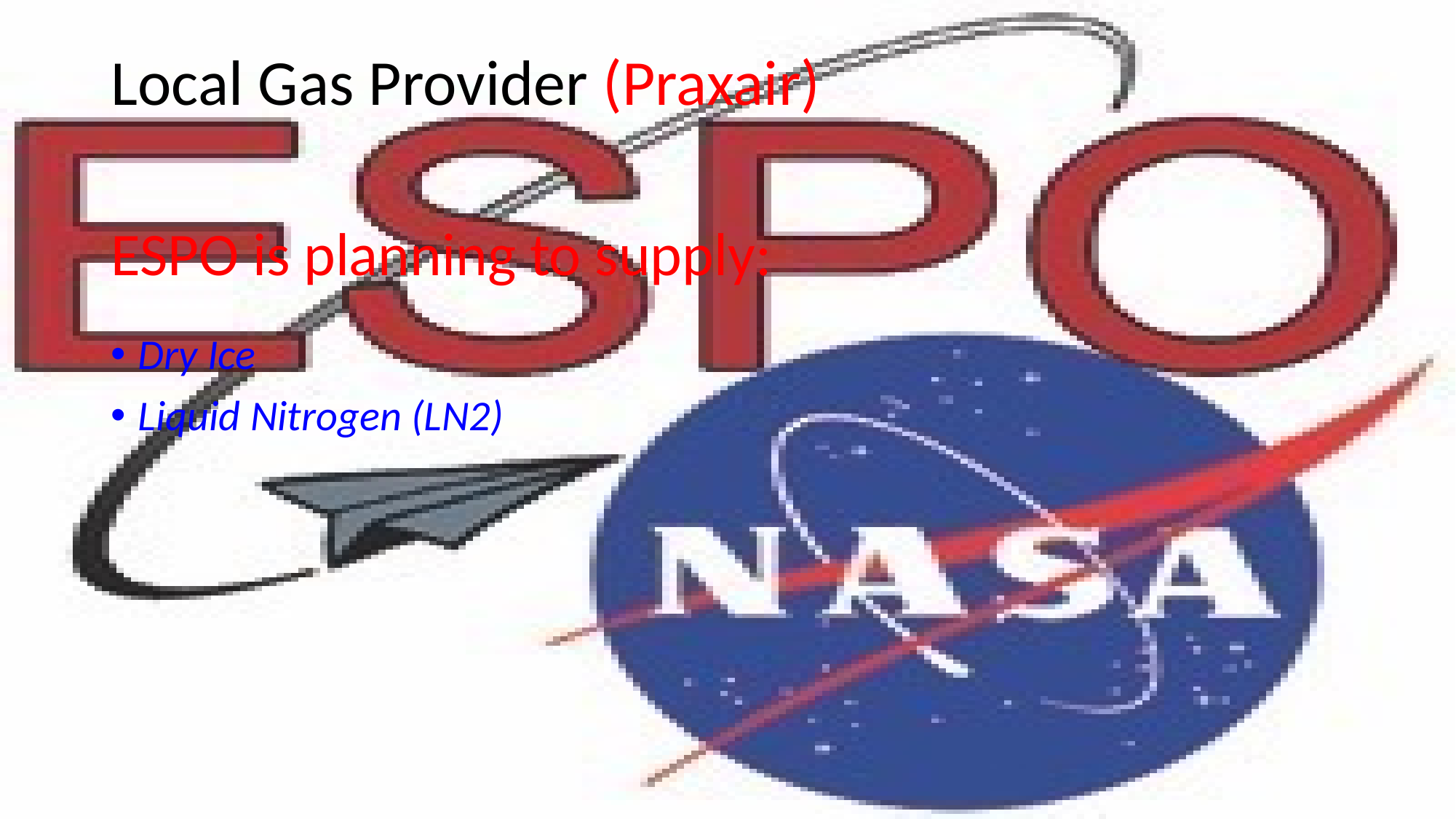

# Local Gas Provider (Praxair)
ESPO is planning to supply:
Dry Ice
Liquid Nitrogen (LN2)